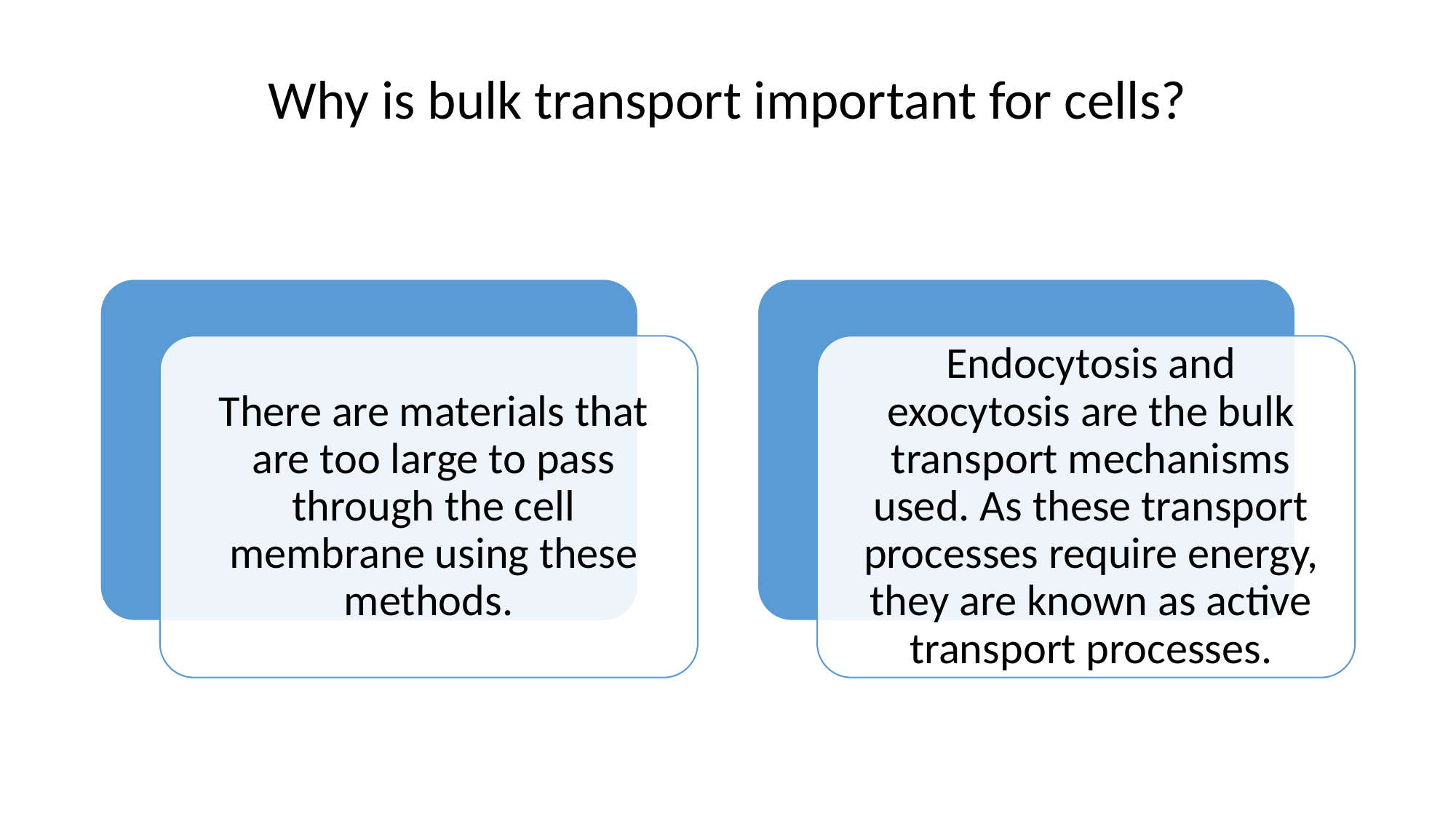

# Why is bulk transport important for cells?
There are materials that are too large to pass through the cell membrane using these methods.
Endocytosis and exocytosis are the bulk transport mechanisms used. As these transport processes require energy, they are known as active transport processes.